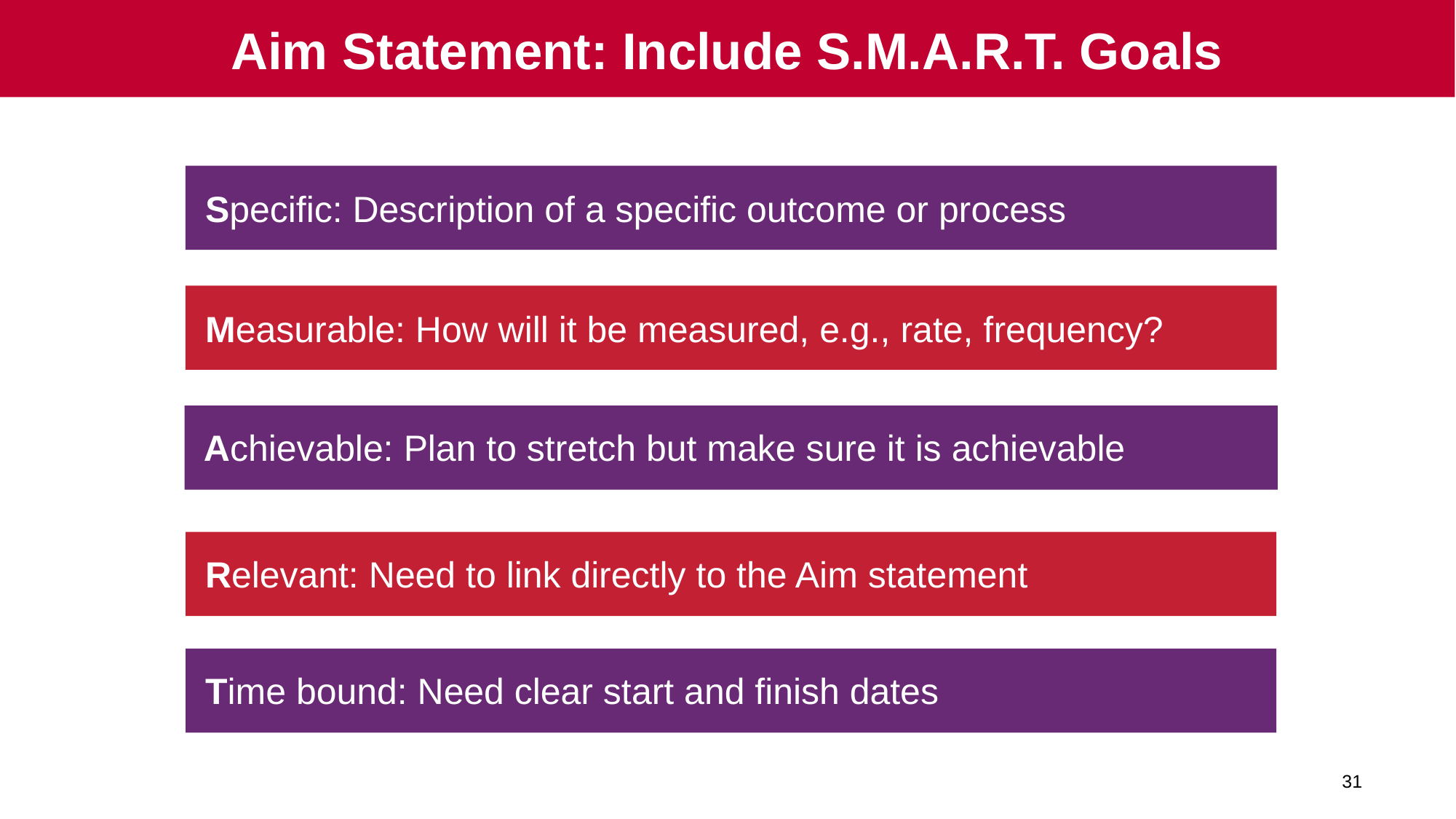

# Aim Statement: Include S.M.A.R.T. Goals
Specific: Description of a specific outcome or process
Measurable: How will it be measured, e.g., rate, frequency?
Achievable: Plan to stretch but make sure it is achievable
Relevant: Need to link directly to the Aim statement
Time bound: Need clear start and finish dates
31